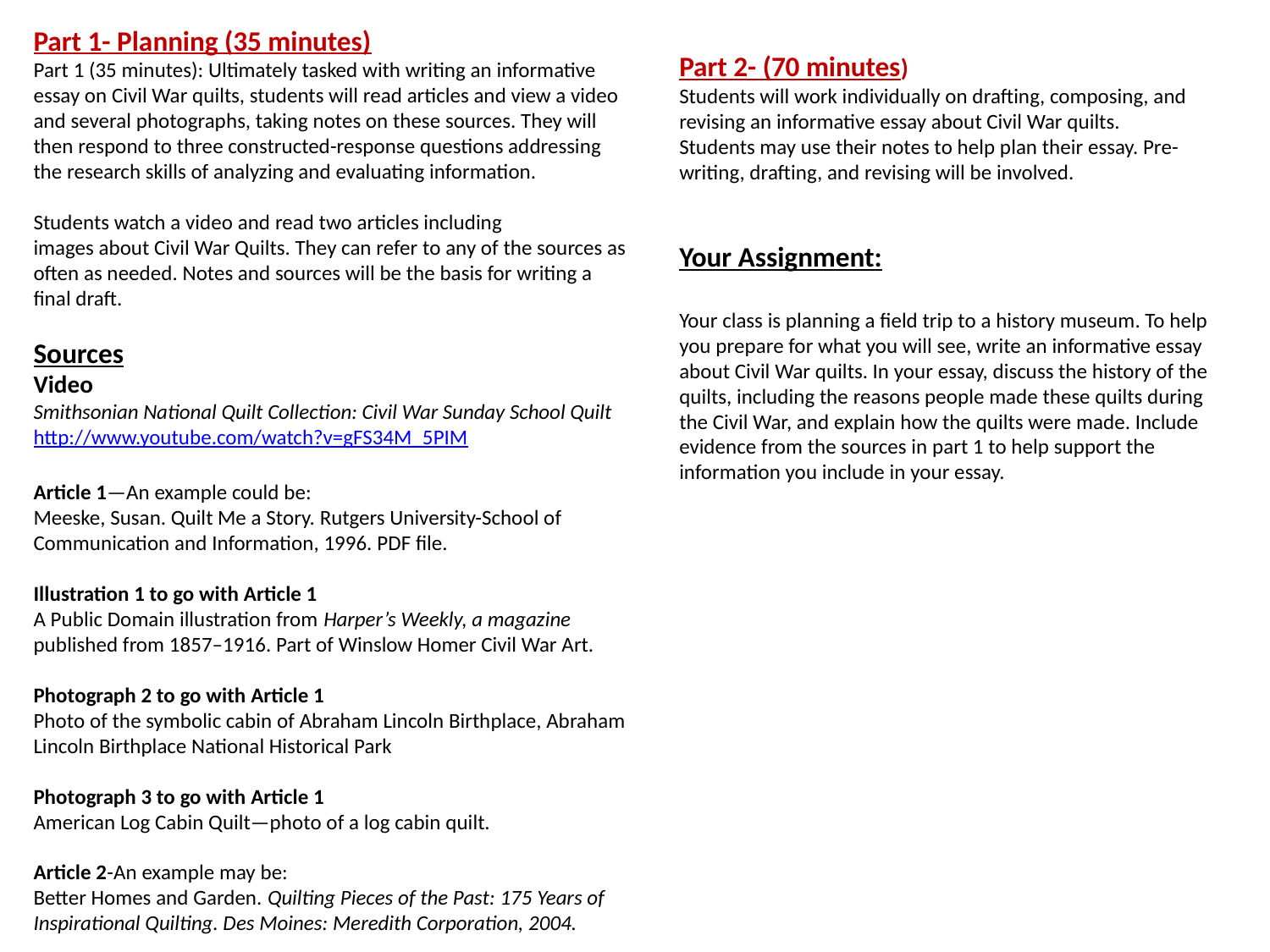

Part 1- Planning (35 minutes)
Part 1 (35 minutes): Ultimately tasked with writing an informative essay on Civil War quilts, students will read articles and view a video and several photographs, taking notes on these sources. They will then respond to three constructed-response questions addressing the research skills of analyzing and evaluating information.

Students watch a video and read two articles including
images about Civil War Quilts. They can refer to any of the sources as often as needed. Notes and sources will be the basis for writing a final draft.

Sources
Video
Smithsonian National Quilt Collection: Civil War Sunday School Quilt
http://www.youtube.com/watch?v=gFS34M_5PIM

Article 1—An example could be:
Meeske, Susan. Quilt Me a Story. Rutgers University-School of Communication and Information, 1996. PDF file.

Illustration 1 to go with Article 1
A Public Domain illustration from Harper’s Weekly, a magazine published from 1857–1916. Part of Winslow Homer Civil War Art.

Photograph 2 to go with Article 1
Photo of the symbolic cabin of Abraham Lincoln Birthplace, Abraham
Lincoln Birthplace National Historical Park

Photograph 3 to go with Article 1
American Log Cabin Quilt—photo of a log cabin quilt.

Article 2-An example may be:
Better Homes and Garden. Quilting Pieces of the Past: 175 Years of Inspirational Quilting. Des Moines: Meredith Corporation, 2004.
Part 2- (70 minutes)
Students will work individually on drafting, composing, and revising an informative essay about Civil War quilts. Students may use their notes to help plan their essay. Pre-writing, drafting, and revising will be involved.
Your Assignment:

Your class is planning a field trip to a history museum. To help you prepare for what you will see, write an informative essay
about Civil War quilts. In your essay, discuss the history of the
quilts, including the reasons people made these quilts during the Civil War, and explain how the quilts were made. Include
evidence from the sources in part 1 to help support the
information you include in your essay.